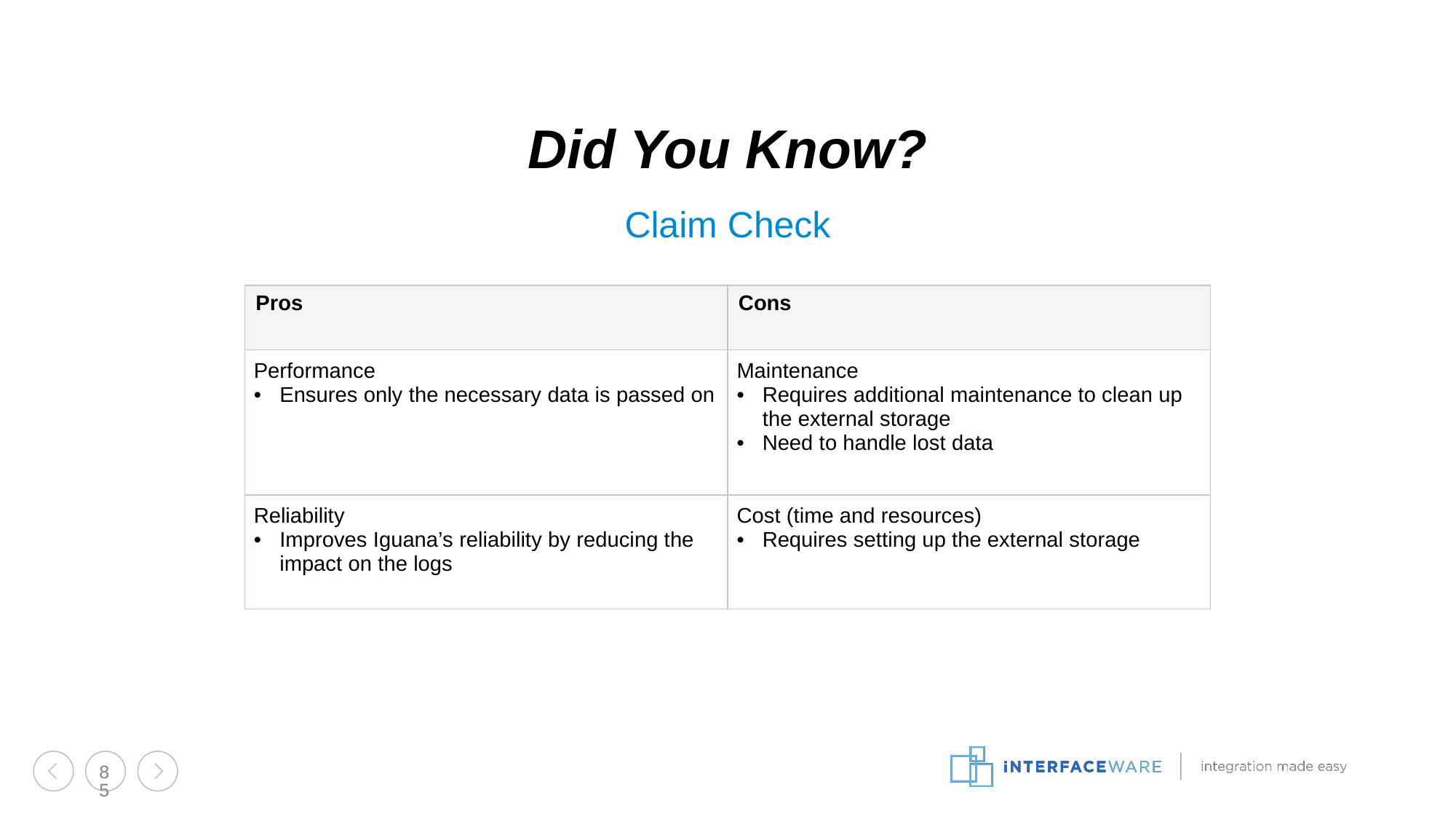

Did You Know?
Claim Check
| Pros | Cons |
| --- | --- |
| Performance Ensures only the necessary data is passed on | Maintenance Requires additional maintenance to clean up the external storage Need to handle lost data |
| Reliability Improves Iguana’s reliability by reducing the impact on the logs | Cost (time and resources) Requires setting up the external storage |